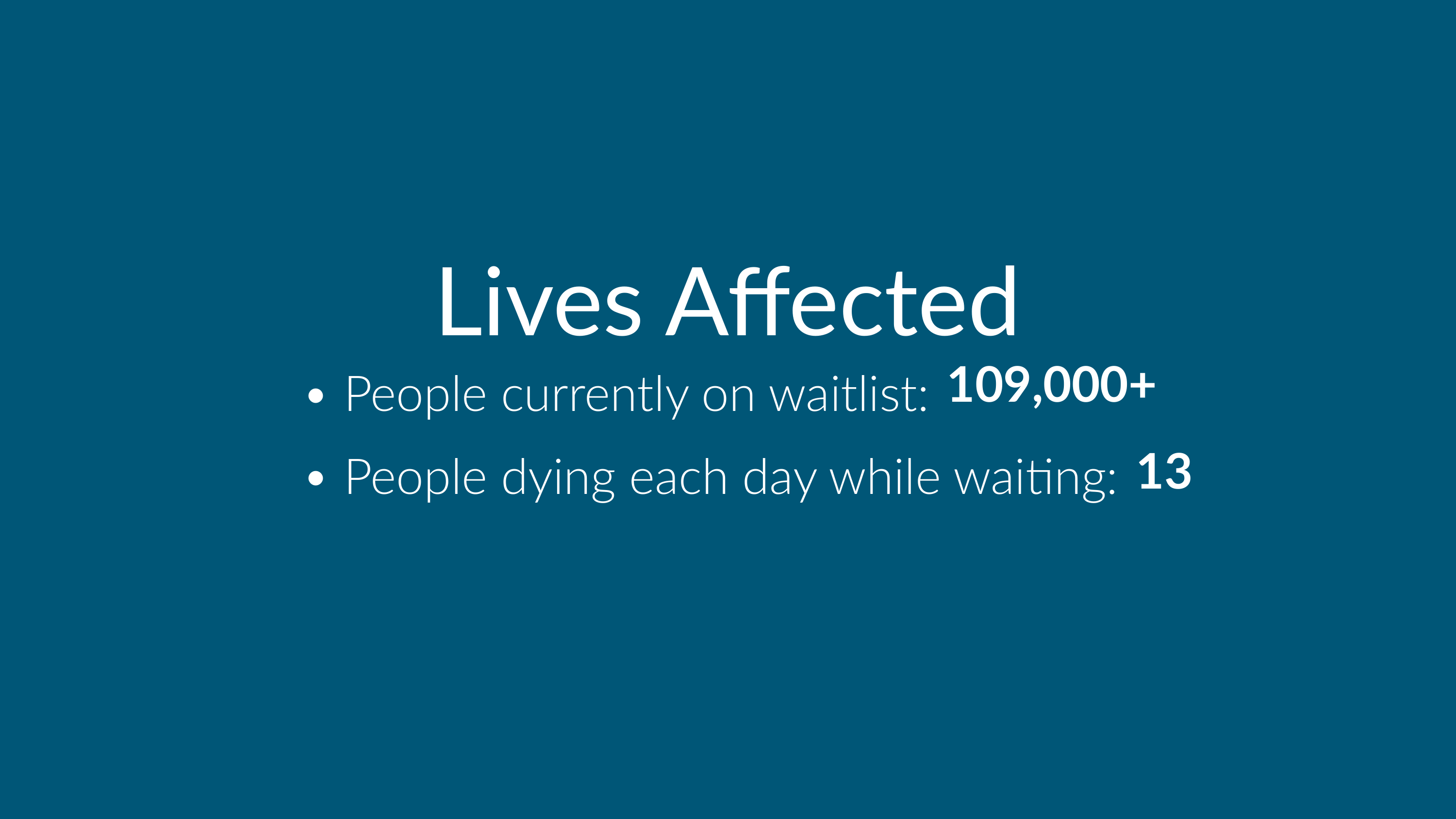

Lives Affected
People currently on waitlist:
People dying each day while waiting:
109,000+
13